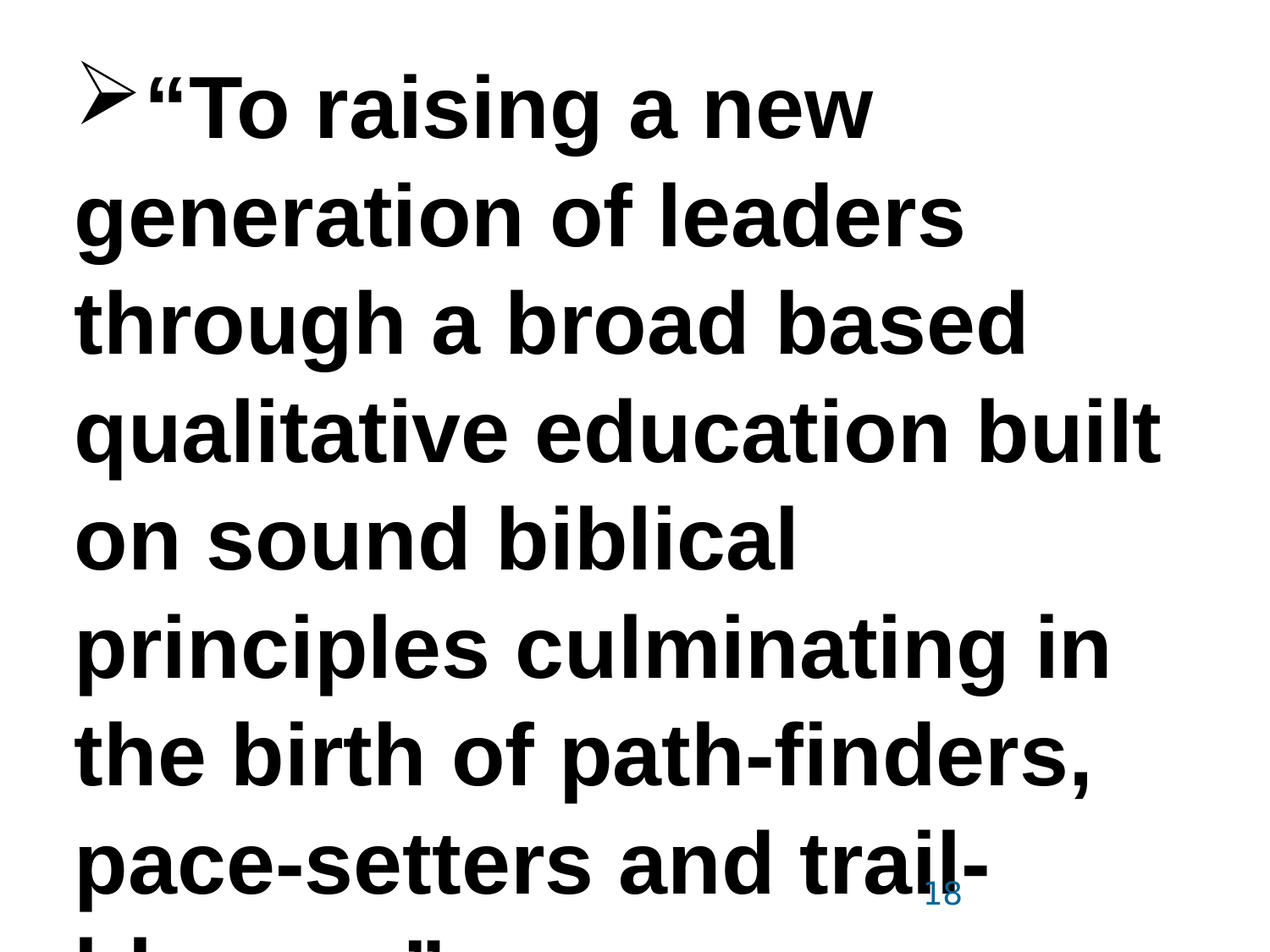

“To raising a new generation of leaders through a broad based qualitative education built on sound biblical principles culminating in the birth of path-finders, pace-setters and trail-blazers.”
18